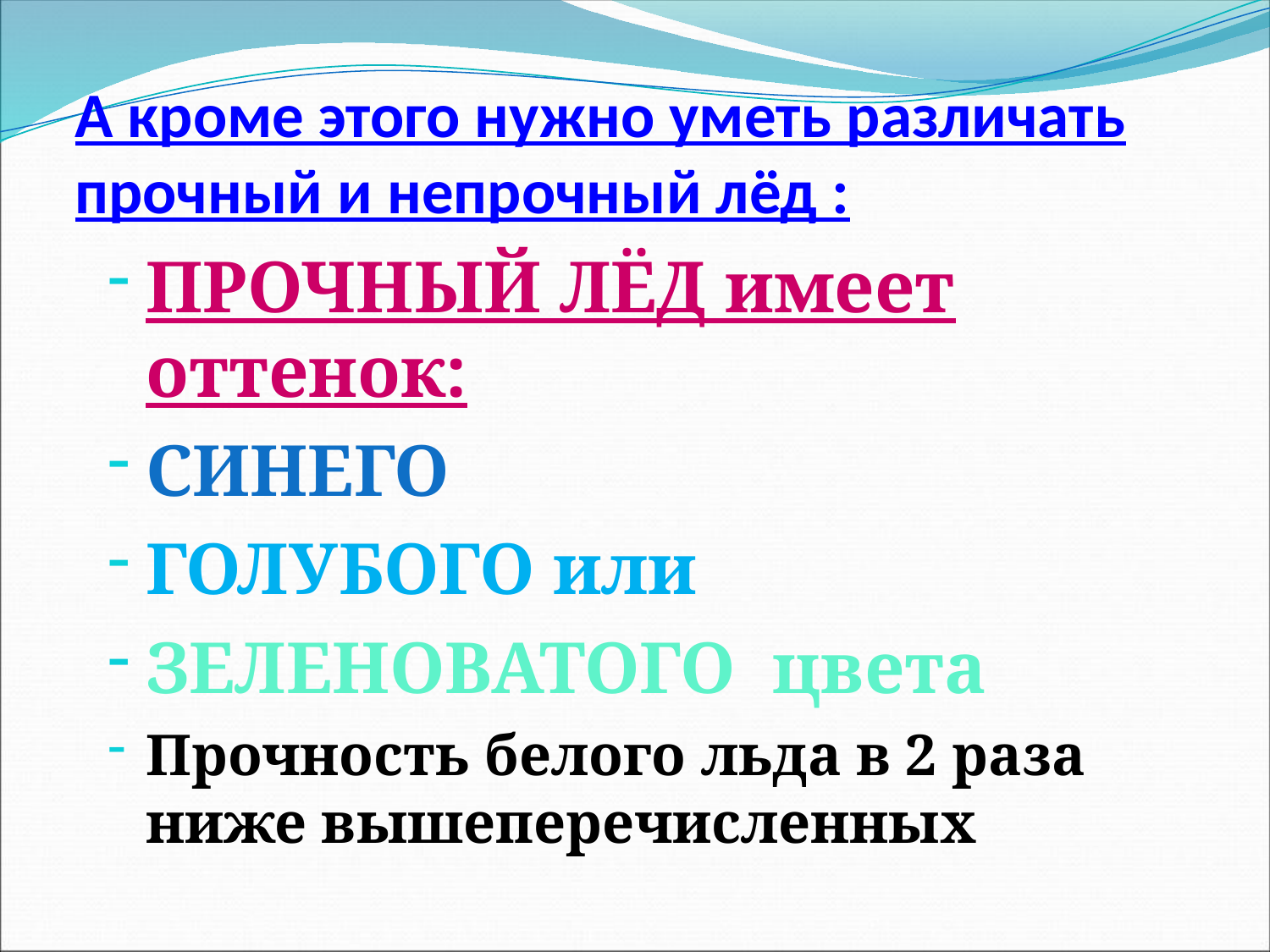

# А кроме этого нужно уметь различать прочный и непрочный лёд :
ПРОЧНЫЙ ЛЁД имеет оттенок:
СИНЕГО
ГОЛУБОГО или
ЗЕЛЕНОВАТОГО  цвета
Прочность белого льда в 2 раза ниже вышеперечисленных